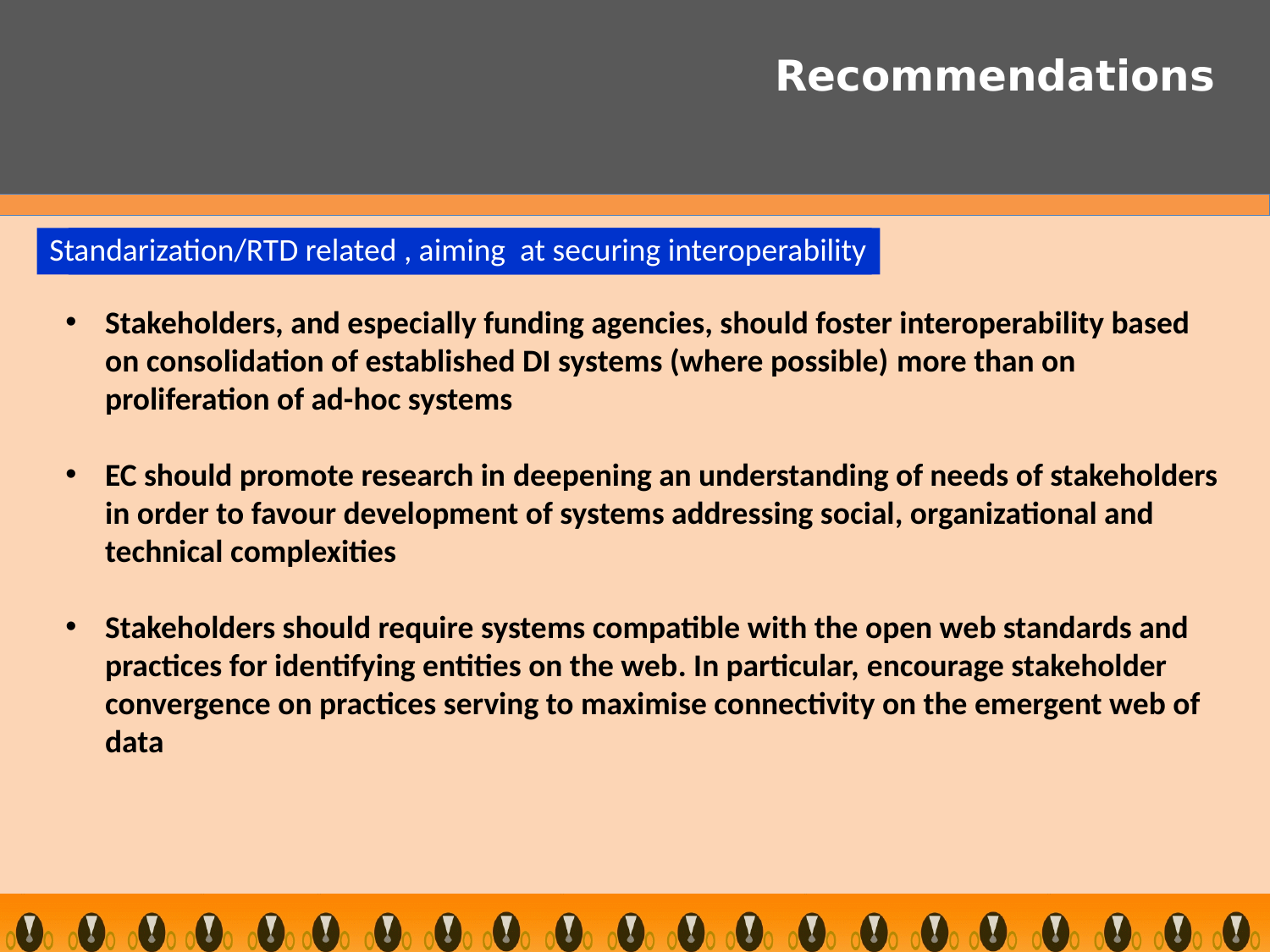

Recommendations
Aiming at Creating critical mass of demand (mainstream markets)
Standarization/RTD related , aiming  at securing interoperability
Stakeholders, and especially funding agencies, should foster interoperability based on consolidation of established DI systems (where possible) more than on proliferation of ad-hoc systems

EC should promote research in deepening an understanding of needs of stakeholders in order to favour development of systems addressing social, organizational and technical complexities

Stakeholders should require systems compatible with the open web standards and practices for identifying entities on the web. In particular, encourage stakeholder convergence on practices serving to maximise connectivity on the emergent web of data